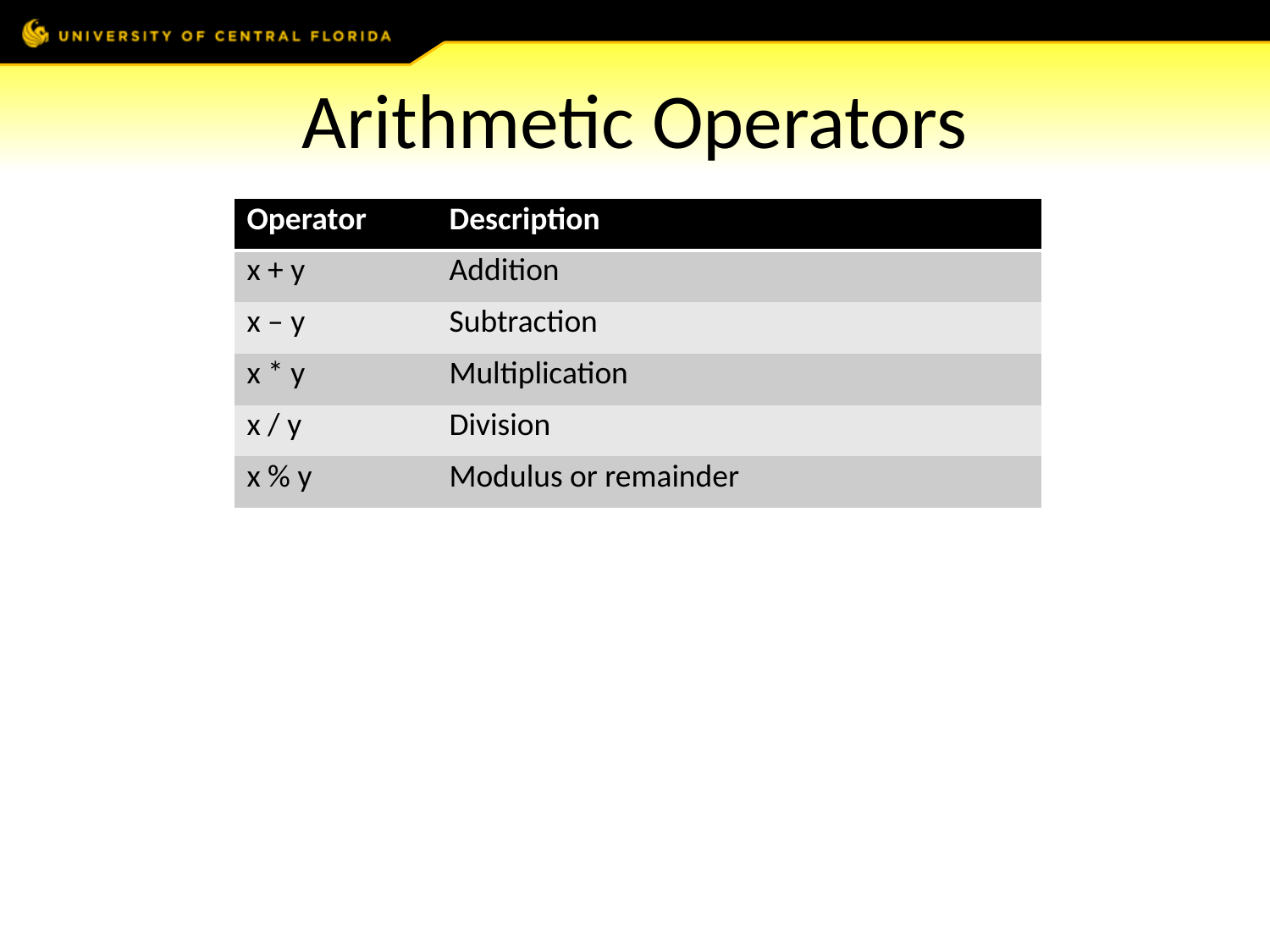

# Arithmetic Operators
| Operator | Description |
| --- | --- |
| x + y | Addition |
| x – y | Subtraction |
| x \* y | Multiplication |
| x / y | Division |
| x % y | Modulus or remainder |